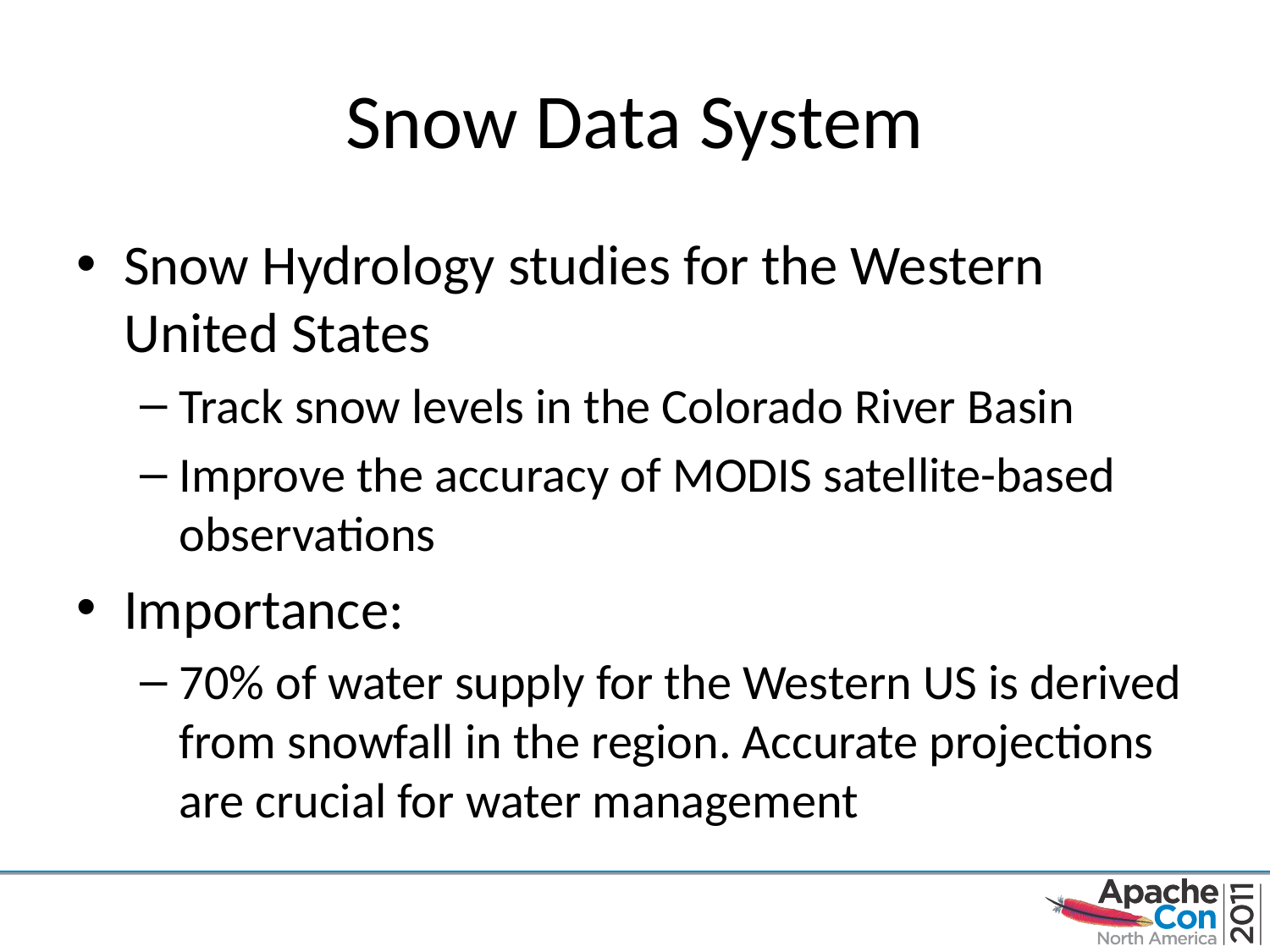

# Snow Data System
Snow Hydrology studies for the Western United States
Track snow levels in the Colorado River Basin
Improve the accuracy of MODIS satellite-based observations
Importance:
70% of water supply for the Western US is derived from snowfall in the region. Accurate projections are crucial for water management